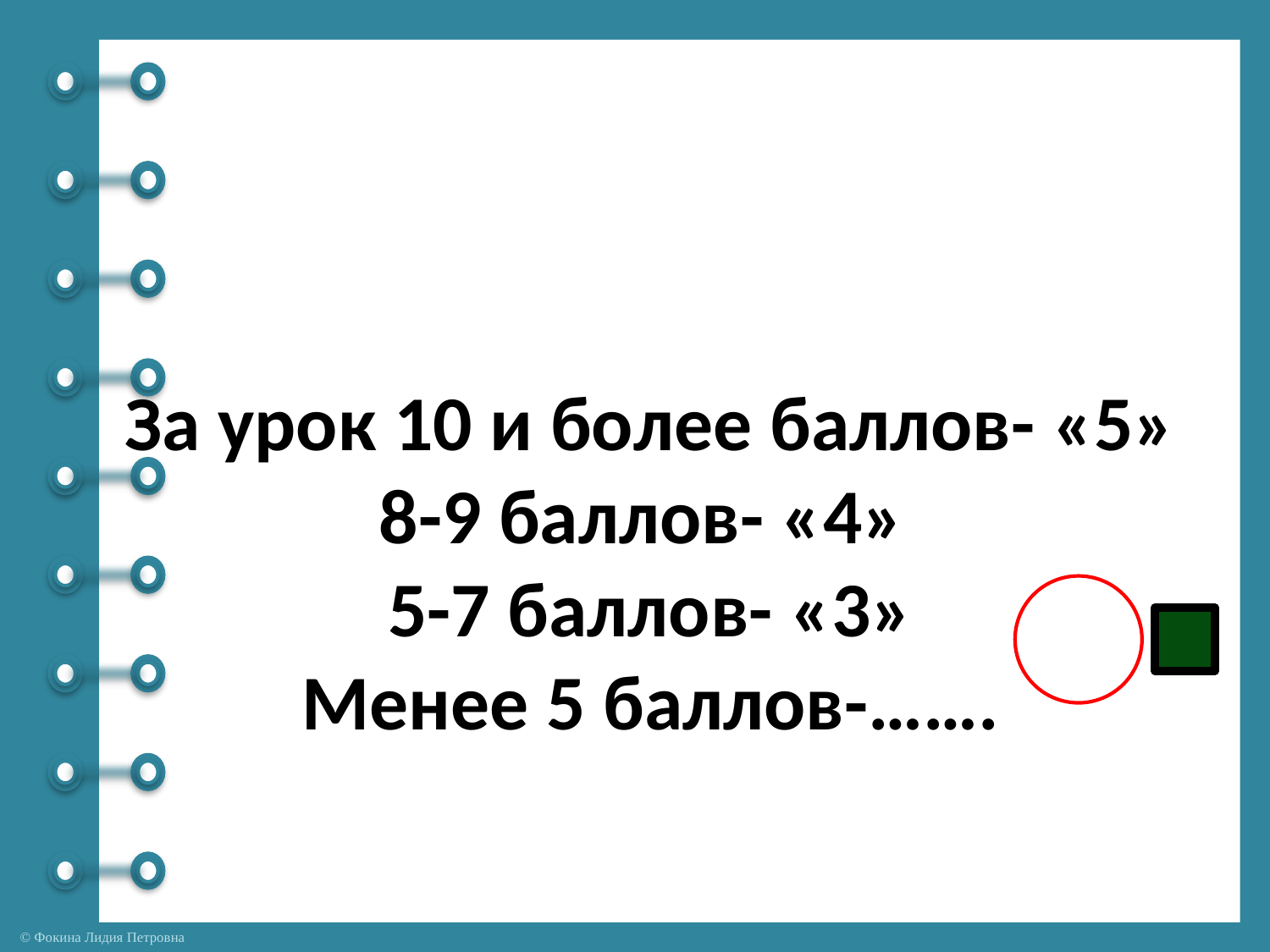

# За урок 10 и более баллов- «5» 8-9 баллов- «4» 5-7 баллов- «3» Менее 5 баллов-…….